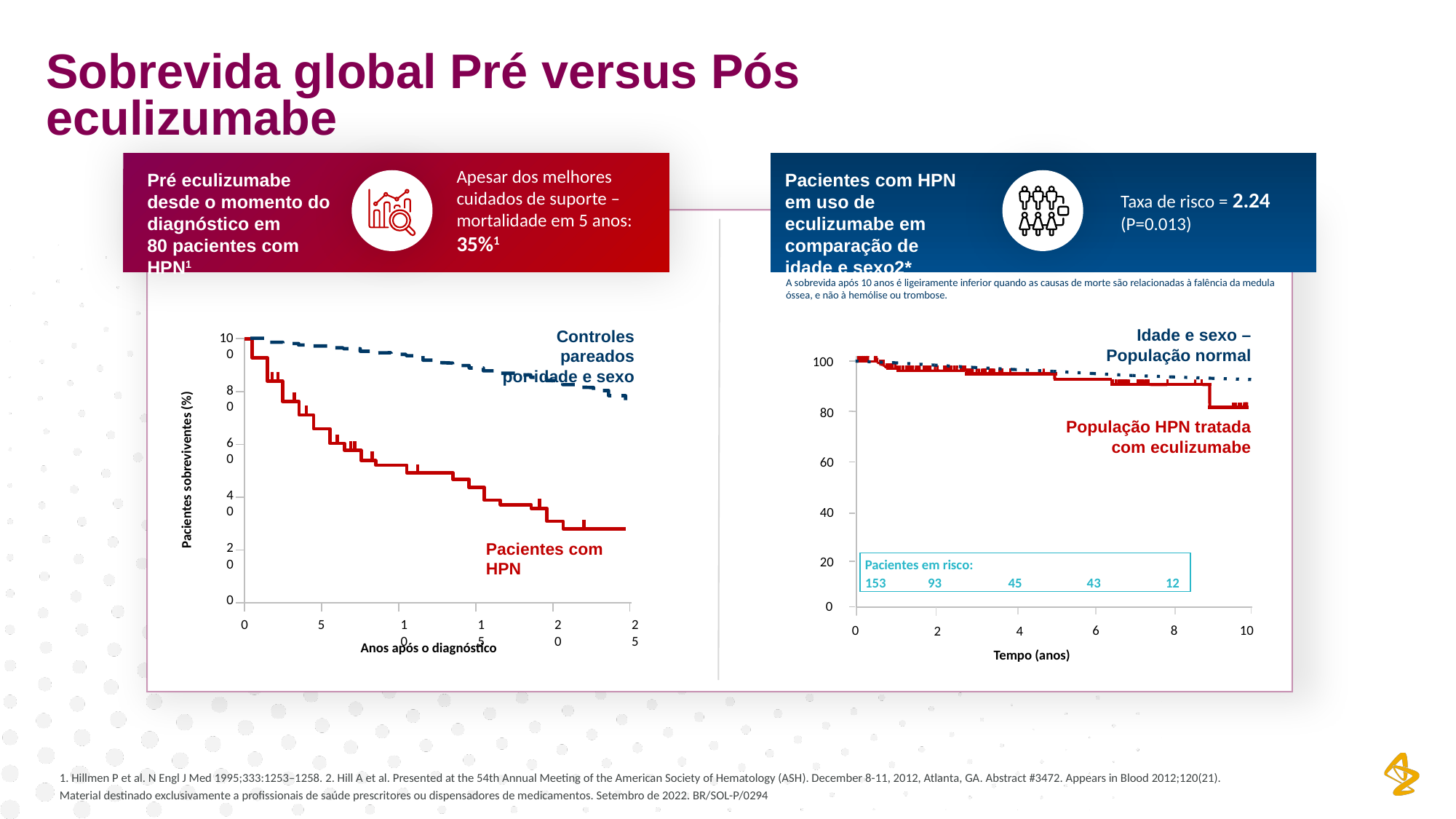

Sobrevida global Pré versus Pós eculizumabe

Apesar dos melhores cuidados de suporte – mortalidade em 5 anos: 35%1
Pré eculizumabe desde o momento do diagnóstico em
80 pacientes com HPN1

Pacientes com HPN em uso de eculizumabe em comparação de idade e sexo2*

Taxa de risco = 2.24 (P=0.013)
A sobrevida após 10 anos é ligeiramente inferior quando as causas de morte são relacionadas à falência da medula óssea, e não à hemólise ou trombose.

Idade e sexo –
População normal
100

80
População HPN tratada
com eculizumabe
60
40
20
Pacientes em risco:

153
93
45
43
12
0
0
6
8
10
2
4
Tempo (anos)
Controles pareados
por idade e sexo
100

80
60
Pacientes sobreviventes (%)
40
Pacientes com HPN
20
0
0
5
10
15
20
25
Anos após o diagnóstico
1. Hillmen P et al. N Engl J Med 1995;333:1253–1258. 2. Hill A et al. Presented at the 54th Annual Meeting of the American Society of Hematology (ASH). December 8-11, 2012, Atlanta, GA. Abstract #3472. Appears in Blood 2012;120(21).
Material destinado exclusivamente a profissionais de saúde prescritores ou dispensadores de medicamentos. Setembro de 2022. BR/SOL-P/0294